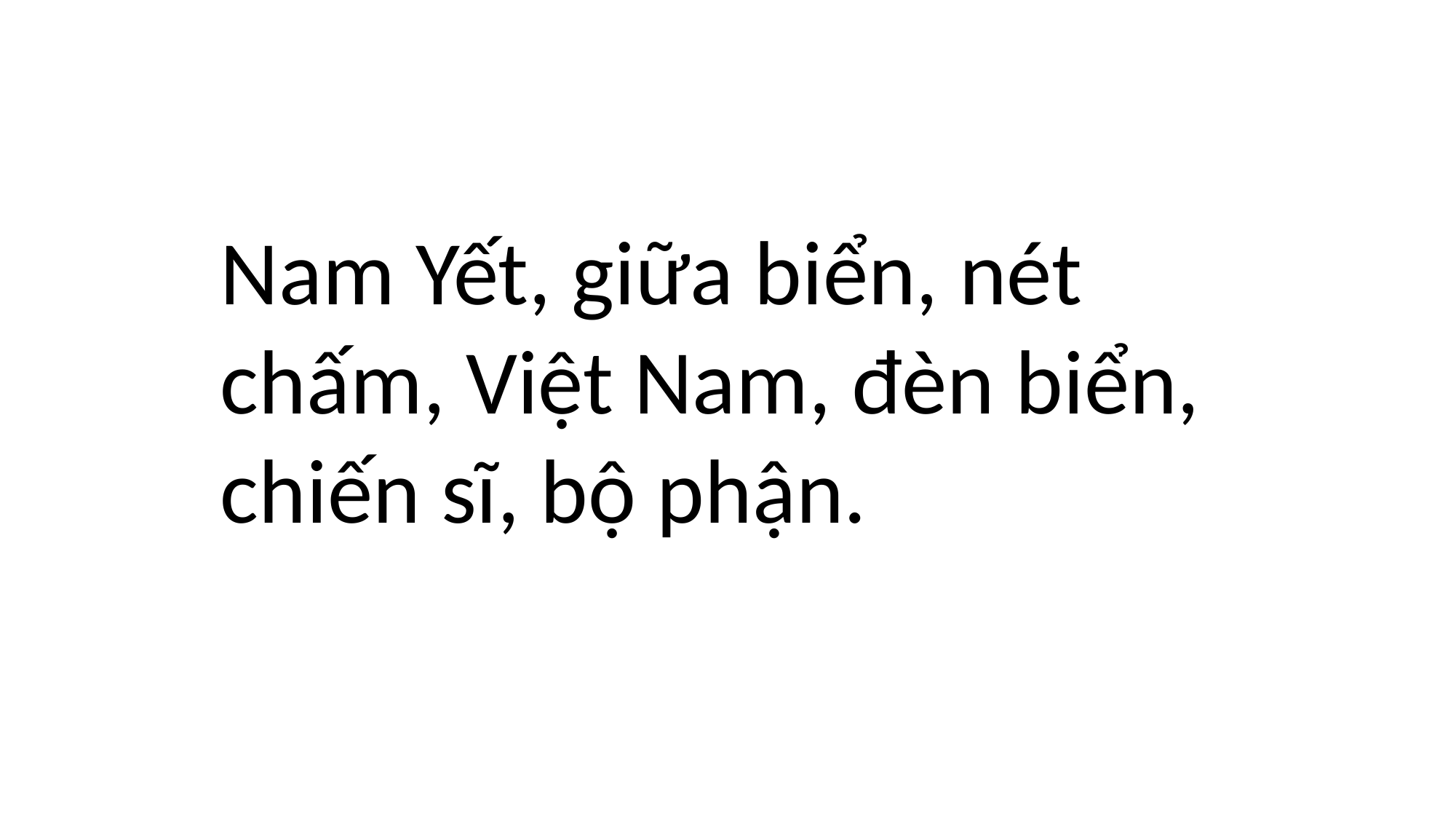

Nam Yết, giữa biển, nét chấm, Việt Nam, đèn biển, chiến sĩ, bộ phận.